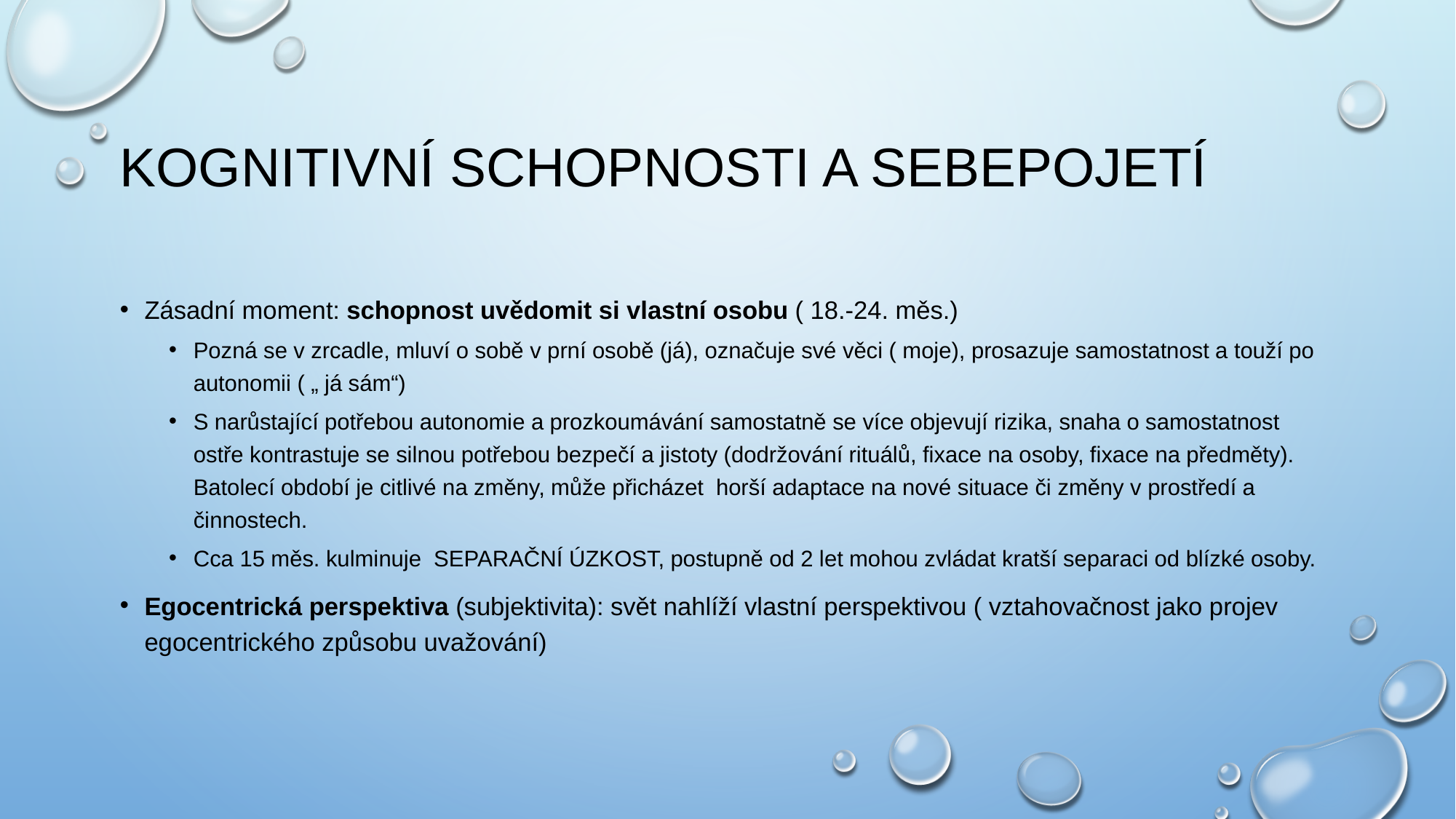

# Kognitivní schopnosti a sebepojetí
Zásadní moment: schopnost uvědomit si vlastní osobu ( 18.-24. měs.)
Pozná se v zrcadle, mluví o sobě v prní osobě (já), označuje své věci ( moje), prosazuje samostatnost a touží po autonomii ( „ já sám“)
S narůstající potřebou autonomie a prozkoumávání samostatně se více objevují rizika, snaha o samostatnost ostře kontrastuje se silnou potřebou bezpečí a jistoty (dodržování rituálů, fixace na osoby, fixace na předměty). Batolecí období je citlivé na změny, může přicházet  horší adaptace na nové situace či změny v prostředí a činnostech.
Cca 15 měs. kulminuje  SEPARAČNÍ ÚZKOST, postupně od 2 let mohou zvládat kratší separaci od blízké osoby.
Egocentrická perspektiva (subjektivita): svět nahlíží vlastní perspektivou ( vztahovačnost jako projev egocentrického způsobu uvažování)